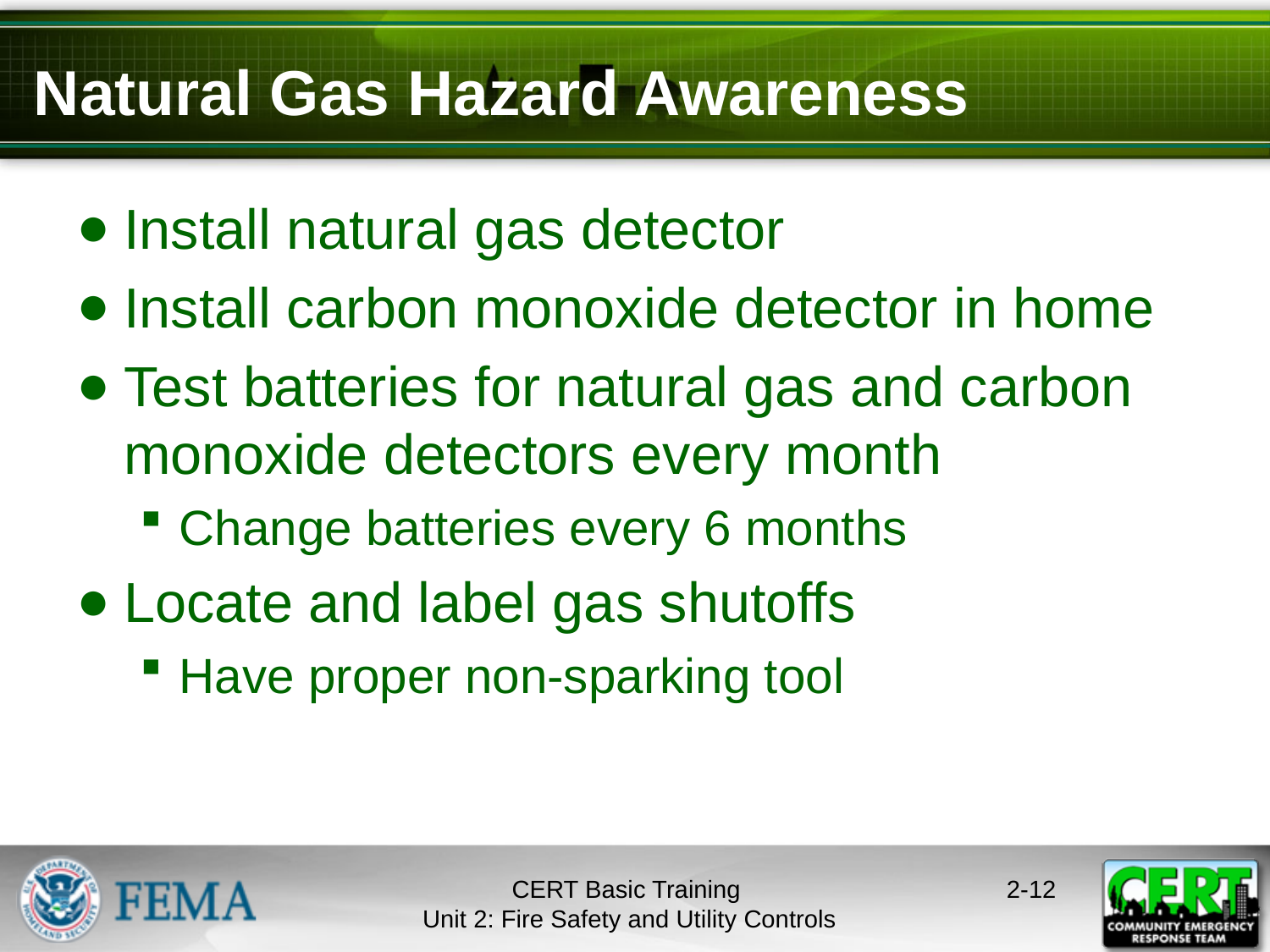

# Natural Gas Hazard Awareness
Install natural gas detector
Install carbon monoxide detector in home
Test batteries for natural gas and carbon monoxide detectors every month
Change batteries every 6 months
Locate and label gas shutoffs
Have proper non-sparking tool
CERT Basic Training
Unit 2: Fire Safety and Utility Controls
2-12